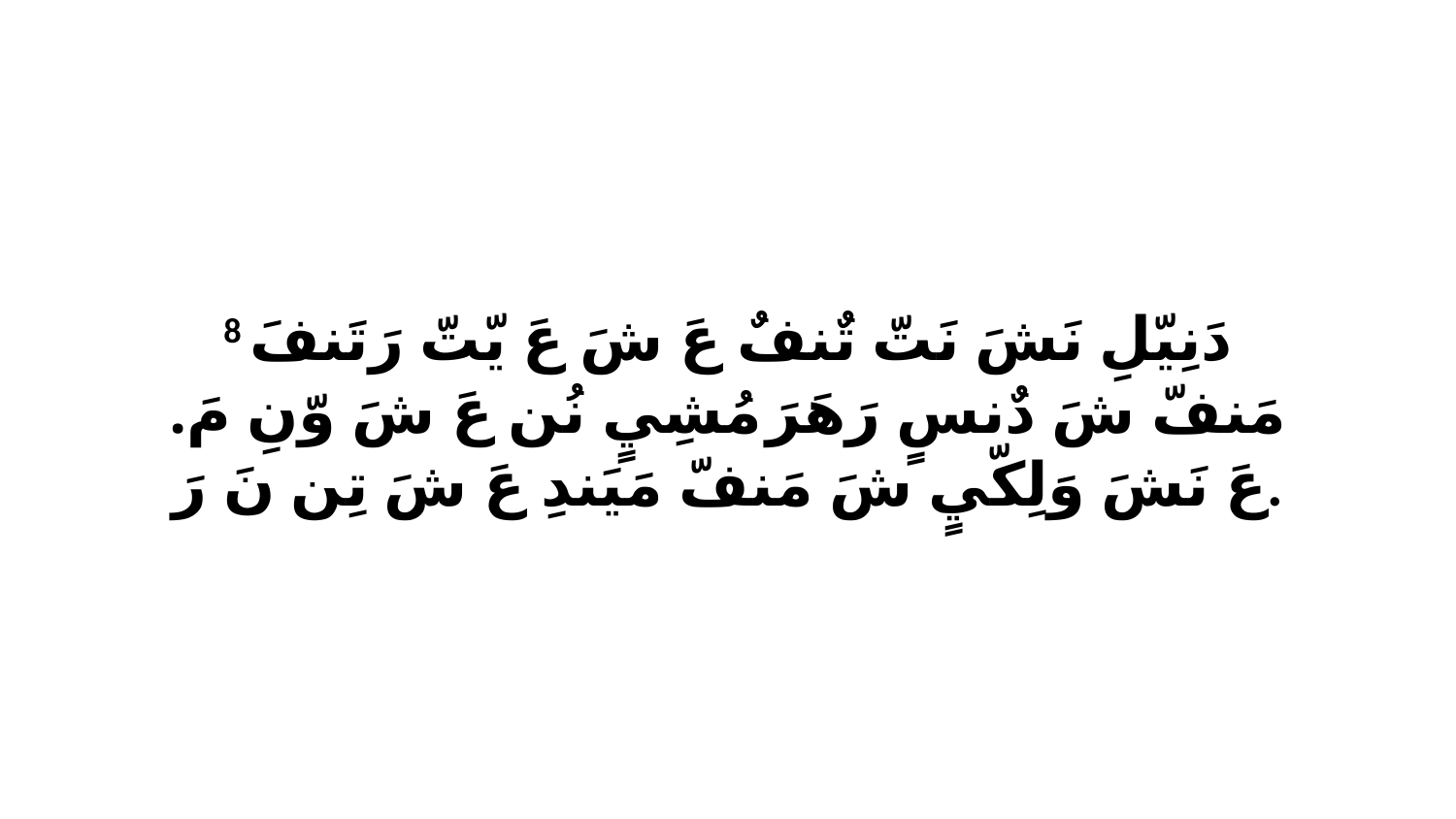

8 دَنِيّلِ نَشَ نَتّ تٌنفٌ عَ شَ عَ يّتّ رَتَنفَ مَنفّ شَ دٌنسٍ رَهَرَ مُشِيٍ نُن عَ شَ وّنِ مَ. عَ نَشَ وَلِكّيٍ شَ مَنفّ مَيَندِ عَ شَ تِن نَ رَ.